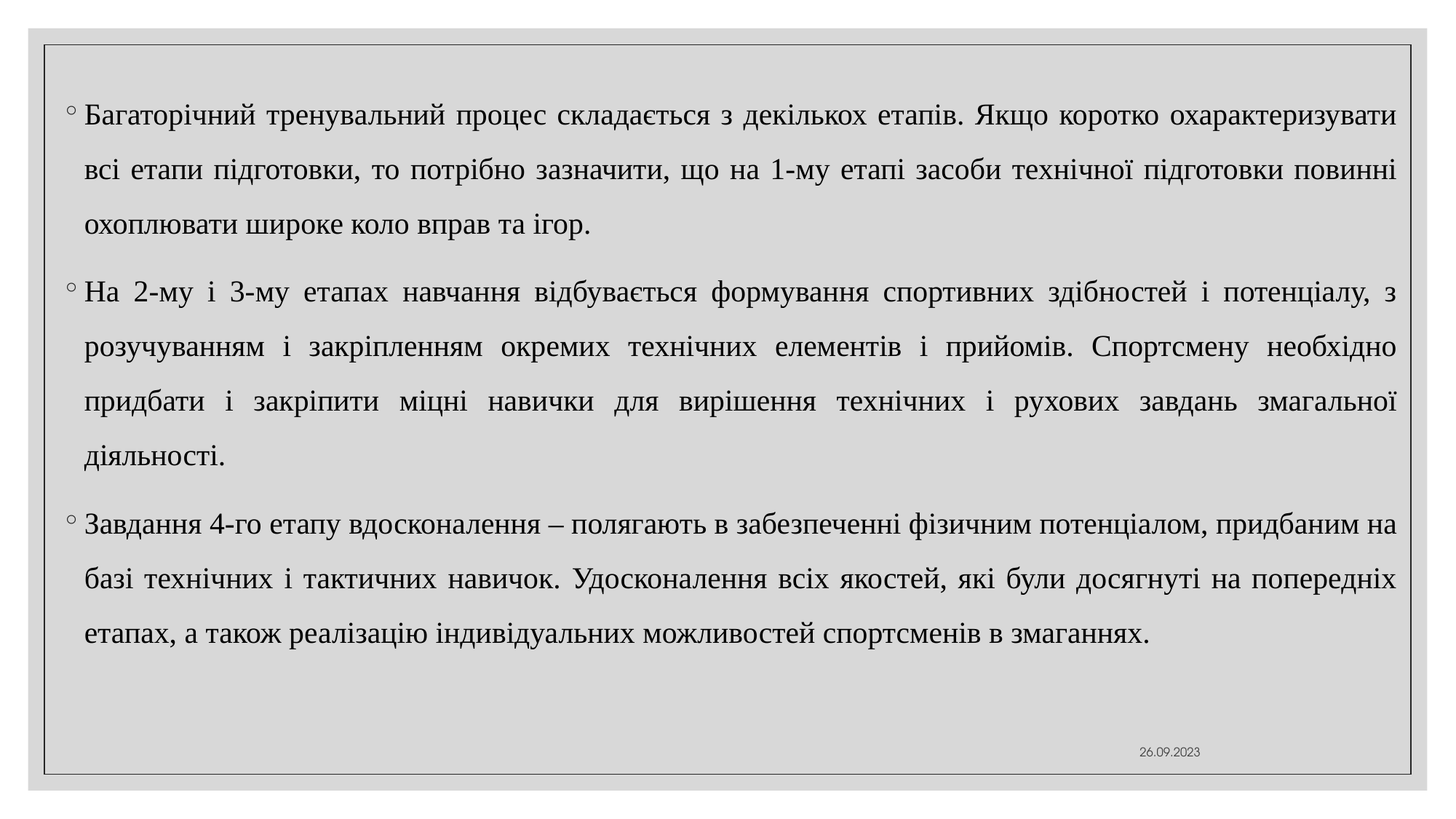

Багаторічний тренувальний процес складається з декількох етапів. Якщо коротко охарактеризувати всі етапи підготовки, то потрібно зазначити, що на 1-му етапі засоби технічної підготовки повинні охоплювати широке коло вправ та ігор.
На 2-му і 3-му етапах навчання відбувається формування спортивних здібностей і потенціалу, з розучуванням і закріпленням окремих технічних елементів і прийомів. Спортсмену необхідно придбати і закріпити міцні навички для вирішення технічних і рухових завдань змагальної діяльності.
Завдання 4-го етапу вдосконалення – полягають в забезпеченні фізичним потенціалом, придбаним на базі технічних і тактичних навичок. Удосконалення всіх якостей, які були досягнуті на попередніх етапах, а також реалізацію індивідуальних можливостей спортсменів в змаганнях.
26.09.2023